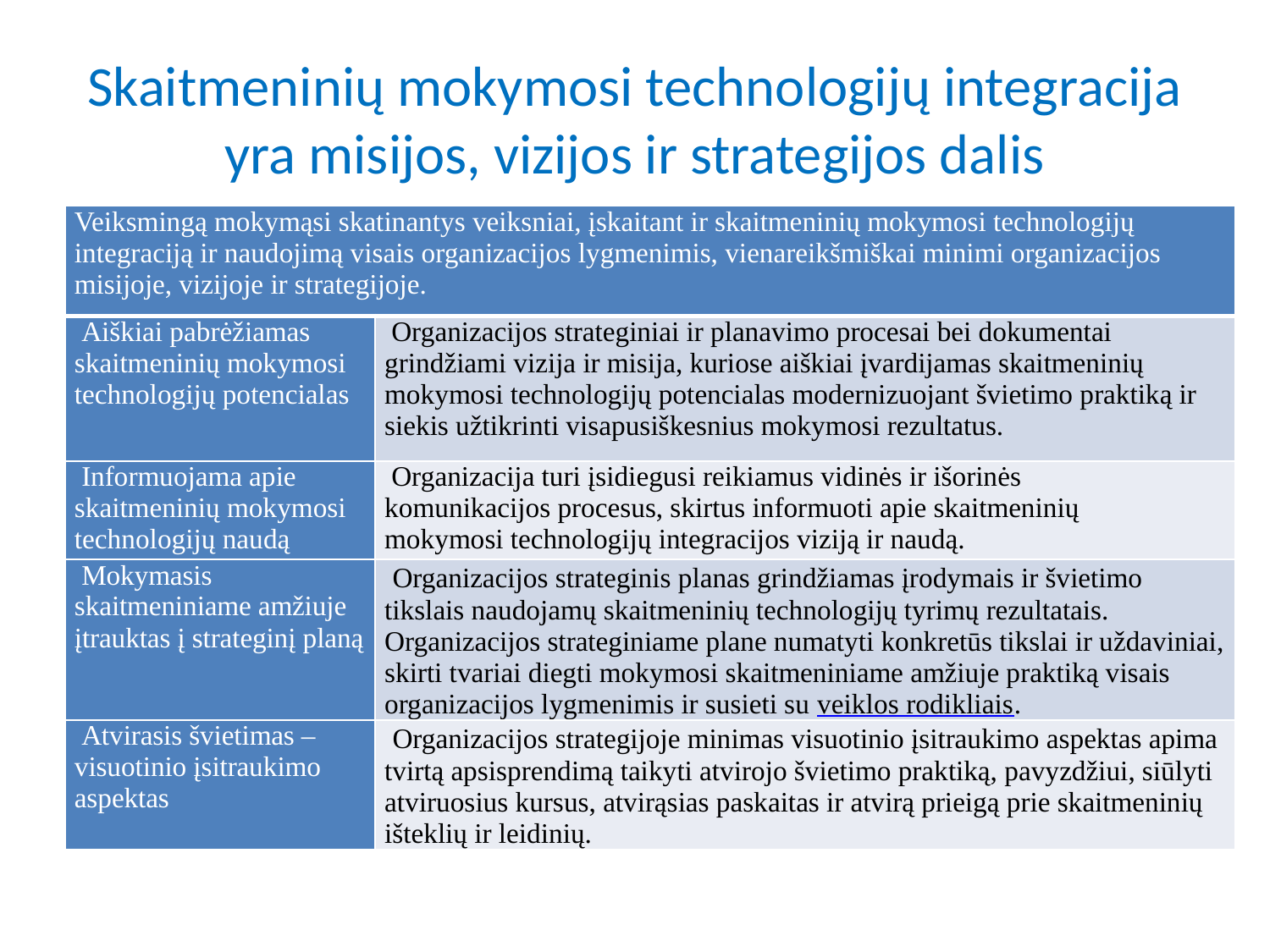

# Skaitmeninių mokymosi technologijų integracija yra misijos, vizijos ir strategijos dalis
| Veiksmingą mokymąsi skatinantys veiksniai, įskaitant ir skaitmeninių mokymosi technologijų integraciją ir naudojimą visais organizacijos lygmenimis, vienareikšmiškai minimi organizacijos misijoje, vizijoje ir strategijoje. |  |
| --- | --- |
| Aiškiai pabrėžiamas skaitmeninių mokymosi technologijų potencialas | Organizacijos strateginiai ir planavimo procesai bei dokumentai grindžiami vizija ir misija, kuriose aiškiai įvardijamas skaitmeninių mokymosi technologijų potencialas modernizuojant švietimo praktiką ir siekis užtikrinti visapusiškesnius mokymosi rezultatus. |
| Informuojama apie skaitmeninių mokymosi technologijų naudą | Organizacija turi įsidiegusi reikiamus vidinės ir išorinės komunikacijos procesus, skirtus informuoti apie skaitmeninių mokymosi technologijų integracijos viziją ir naudą. |
| Mokymasis skaitmeniniame amžiuje įtrauktas į strateginį planą | Organizacijos strateginis planas grindžiamas įrodymais ir švietimo tikslais naudojamų skaitmeninių technologijų tyrimų rezultatais. Organizacijos strateginiame plane numatyti konkretūs tikslai ir uždaviniai, skirti tvariai diegti mokymosi skaitmeniniame amžiuje praktiką visais organizacijos lygmenimis ir susieti su veiklos rodikliais. |
| Atvirasis švietimas – visuotinio įsitraukimo aspektas | Organizacijos strategijoje minimas visuotinio įsitraukimo aspektas apima tvirtą apsisprendimą taikyti atvirojo švietimo praktiką, pavyzdžiui, siūlyti atviruosius kursus, atvirąsias paskaitas ir atvirą prieigą prie skaitmeninių išteklių ir leidinių. |